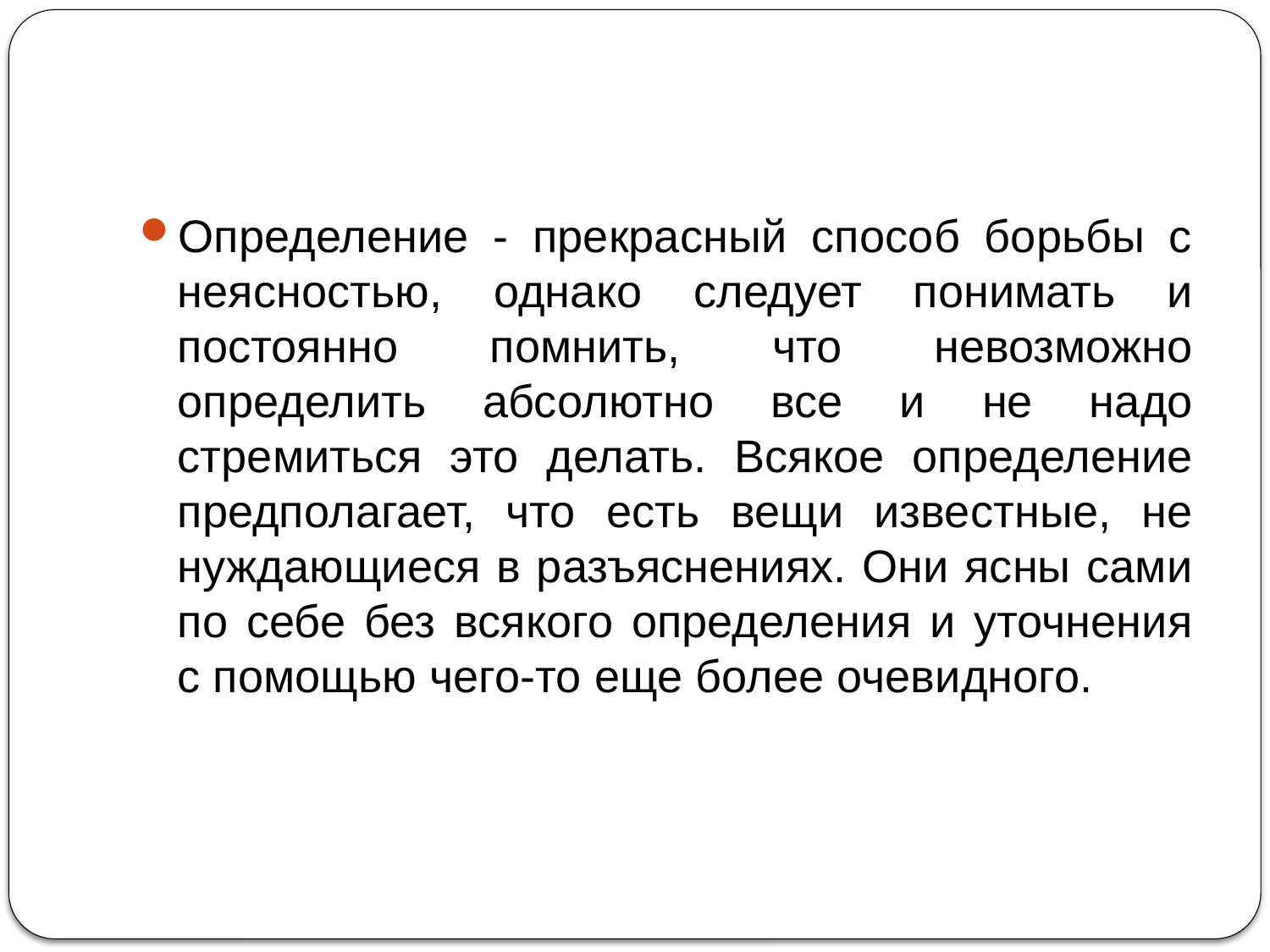

Определение - прекрасный способ борьбы с неясностью, однако следует понимать и постоянно помнить, что невозможно определить абсолютно все и не надо стремиться это делать. Всякое определение предполагает, что есть вещи известные, не нуждающиеся в разъяснениях. Они ясны сами по себе без всякого определения и уточнения с помощью чего-то еще более очевидного.